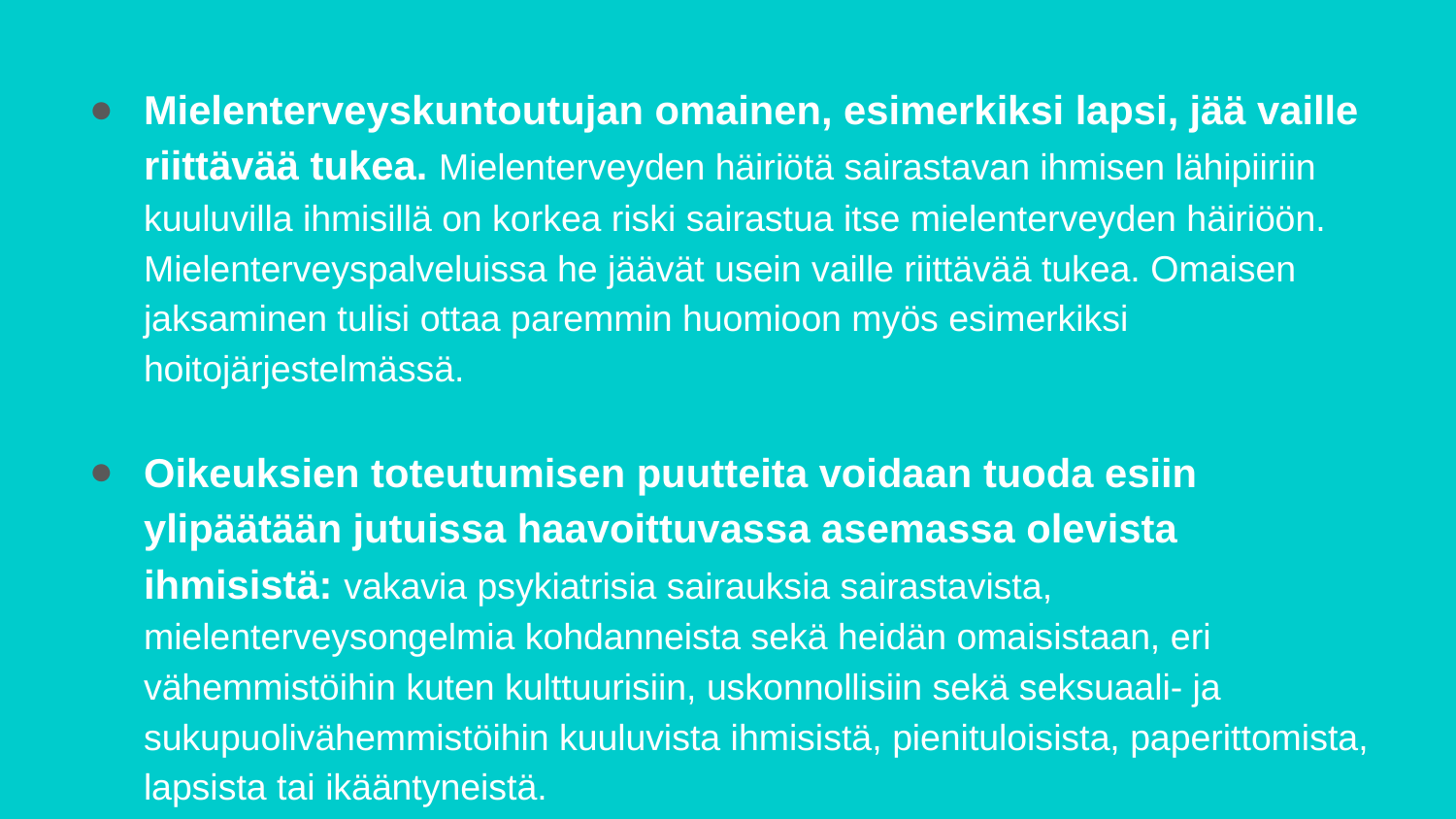

Mielenterveyskuntoutujan omainen, esimerkiksi lapsi, jää vaille riittävää tukea. Mielenterveyden häiriötä sairastavan ihmisen lähipiiriin kuuluvilla ihmisillä on korkea riski sairastua itse mielenterveyden häiriöön. Mielenterveyspalveluissa he jäävät usein vaille riittävää tukea. Omaisen jaksaminen tulisi ottaa paremmin huomioon myös esimerkiksi hoitojärjestelmässä.

Oikeuksien toteutumisen puutteita voidaan tuoda esiin ylipäätään jutuissa haavoittuvassa asemassa olevista ihmisistä: vakavia psykiatrisia sairauksia sairastavista, mielenterveysongelmia kohdanneista sekä heidän omaisistaan, eri vähemmistöihin kuten kulttuurisiin, uskonnollisiin sekä seksuaali- ja sukupuolivähemmistöihin kuuluvista ihmisistä, pienituloisista, paperittomista, lapsista tai ikääntyneistä.